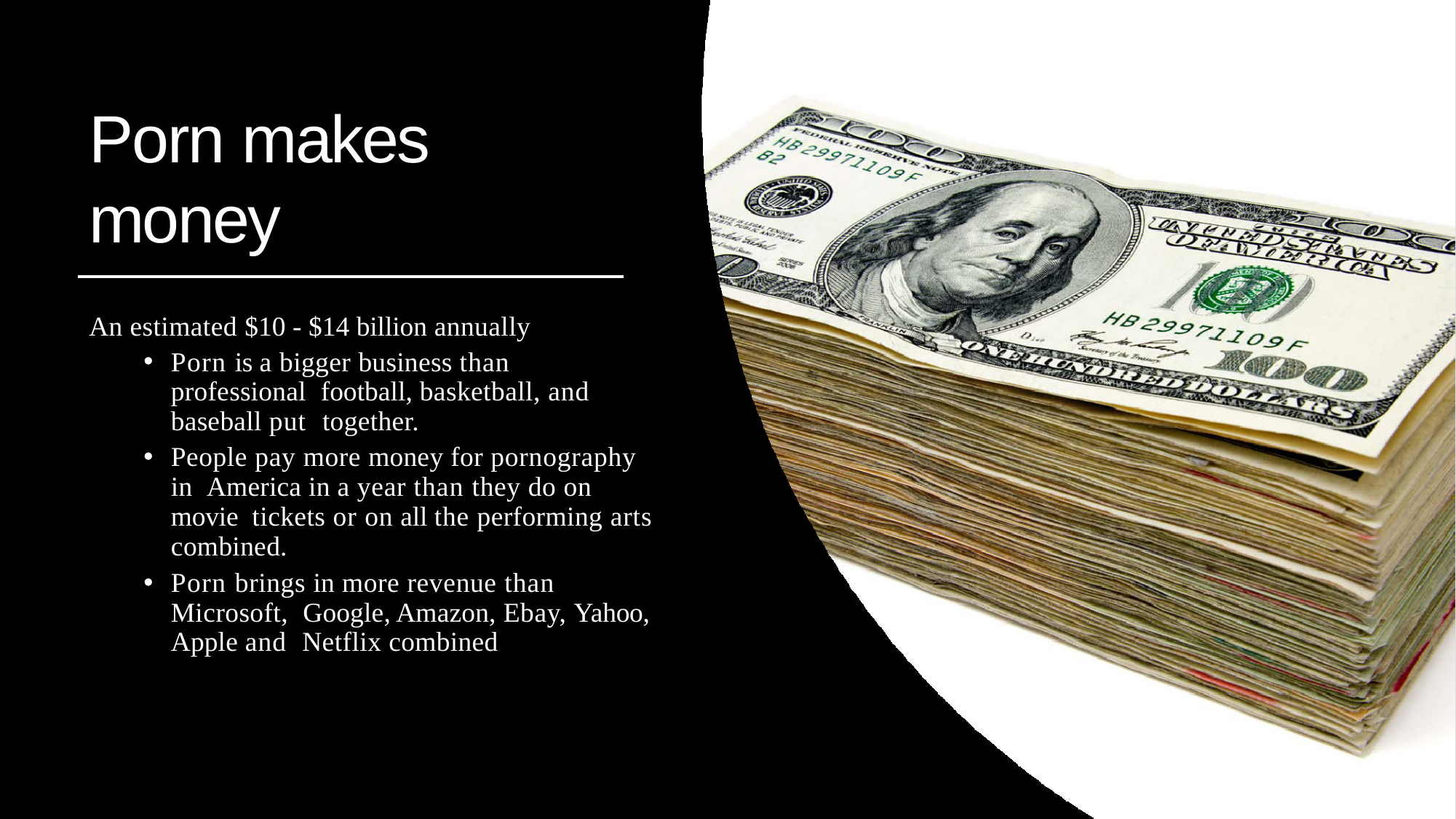

# Porn makes money

An estimated $10 - $14 billion annually
Porn is a bigger business than professional  football, basketball, and baseball put  together.
People pay more money for pornography in  America in a year than they do on movie  tickets or on all the performing arts  combined.
Porn brings in more revenue than Microsoft,  Google, Amazon, Ebay, Yahoo, Apple and  Netflix combined